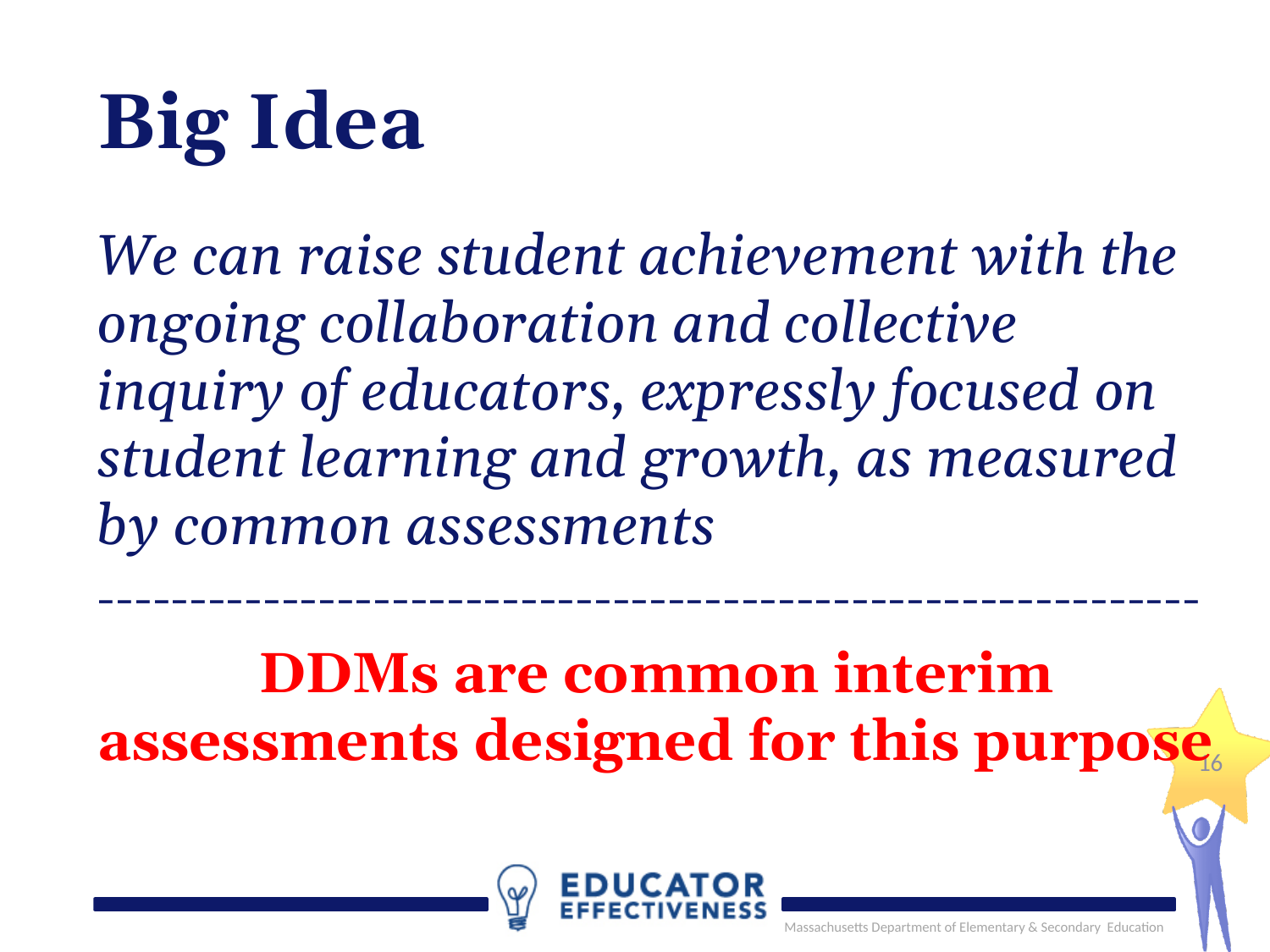

# Big Idea
We can raise student achievement with the ongoing collaboration and collective inquiry of educators, expressly focused on student learning and growth, as measured by common assessments
------------------------------------------------------------
DDMs are common interim assessments designed for this purpose